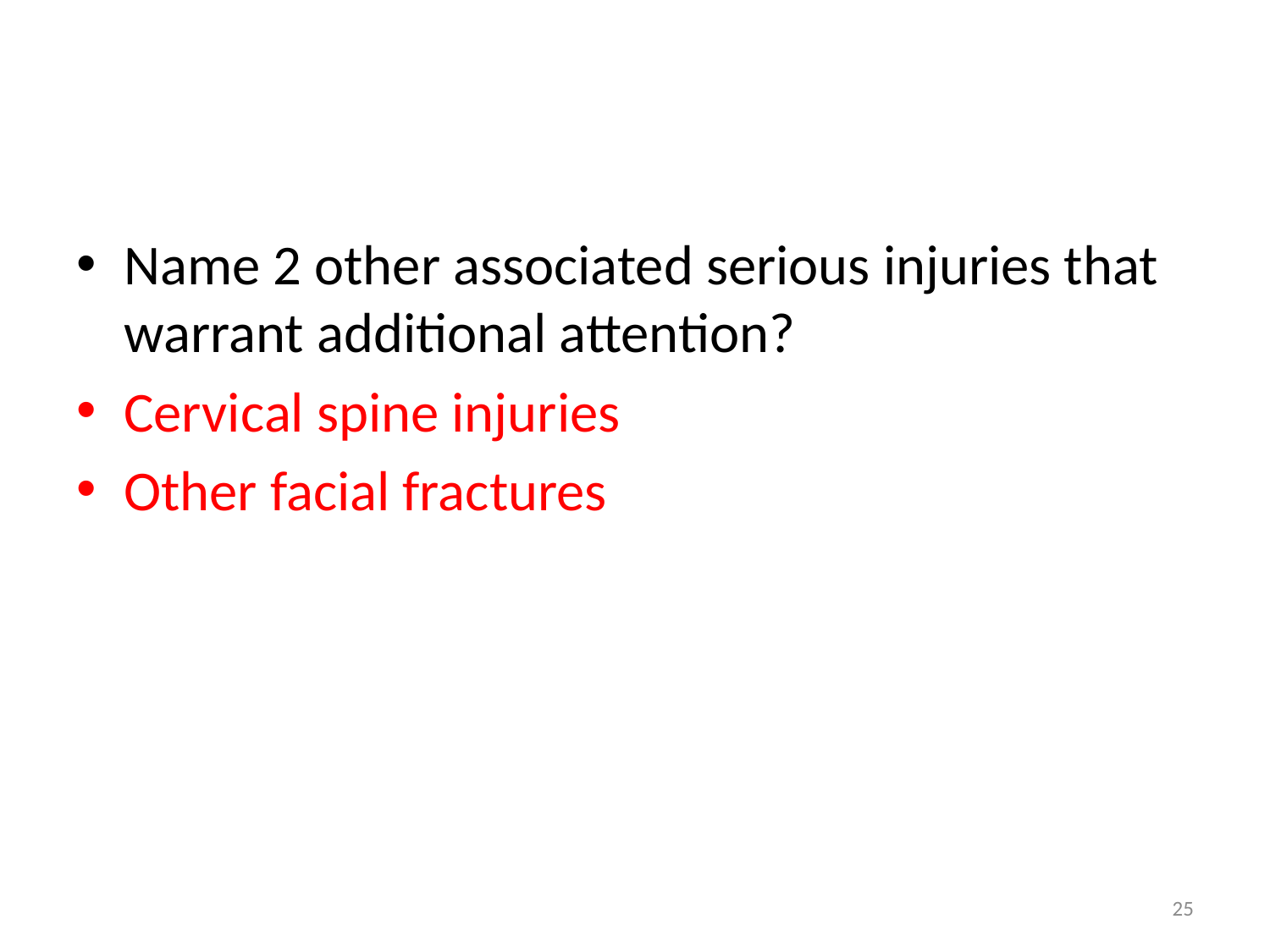

Name 2 other associated serious injuries that warrant additional attention?
Cervical spine injuries
Other facial fractures
25